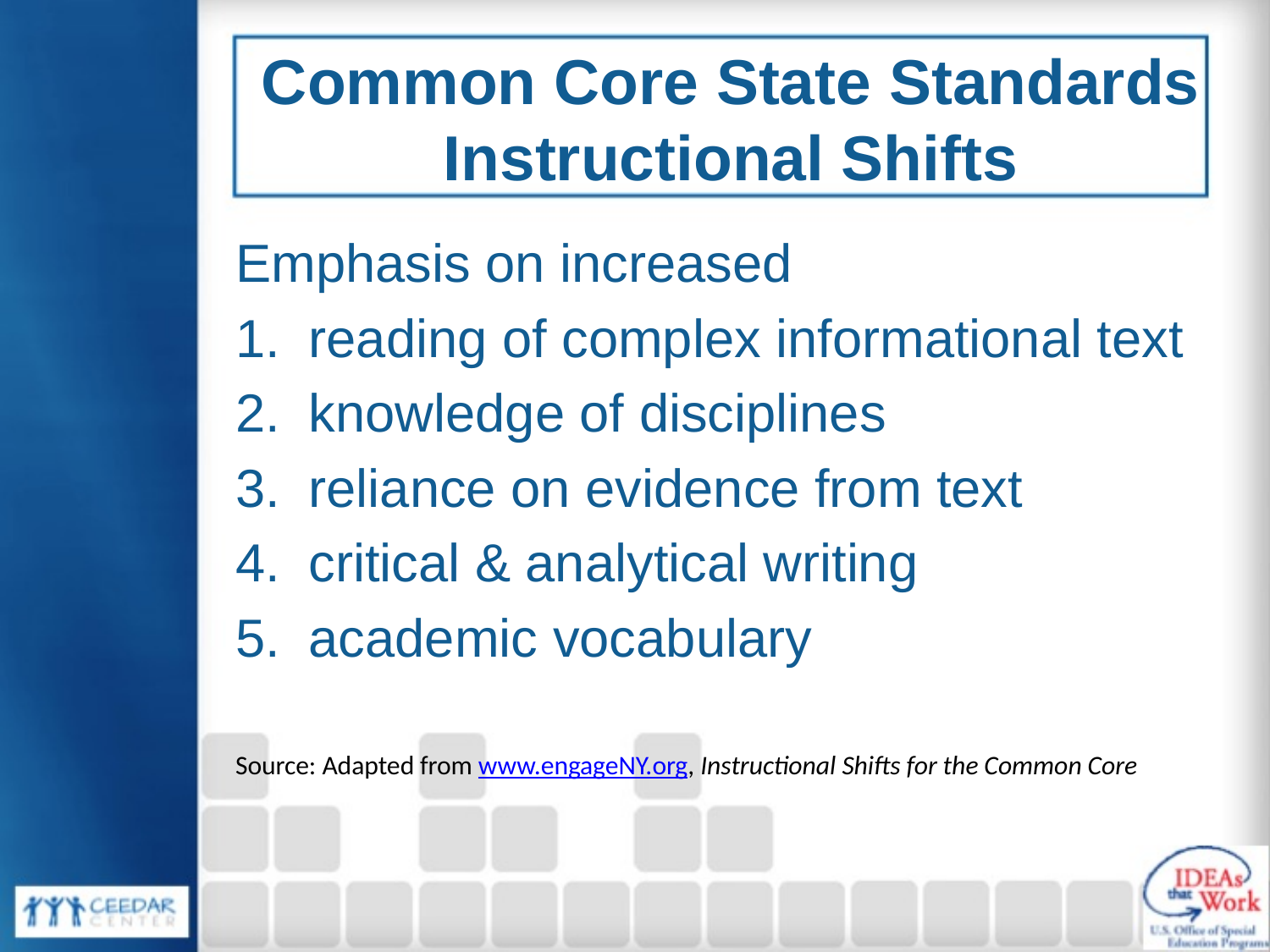

# Common Core State Standards Instructional Shifts
Emphasis on increased
reading of complex informational text
knowledge of disciplines
reliance on evidence from text
critical & analytical writing
academic vocabulary

Source: Adapted from www.engageNY.org, Instructional Shifts for the Common Core